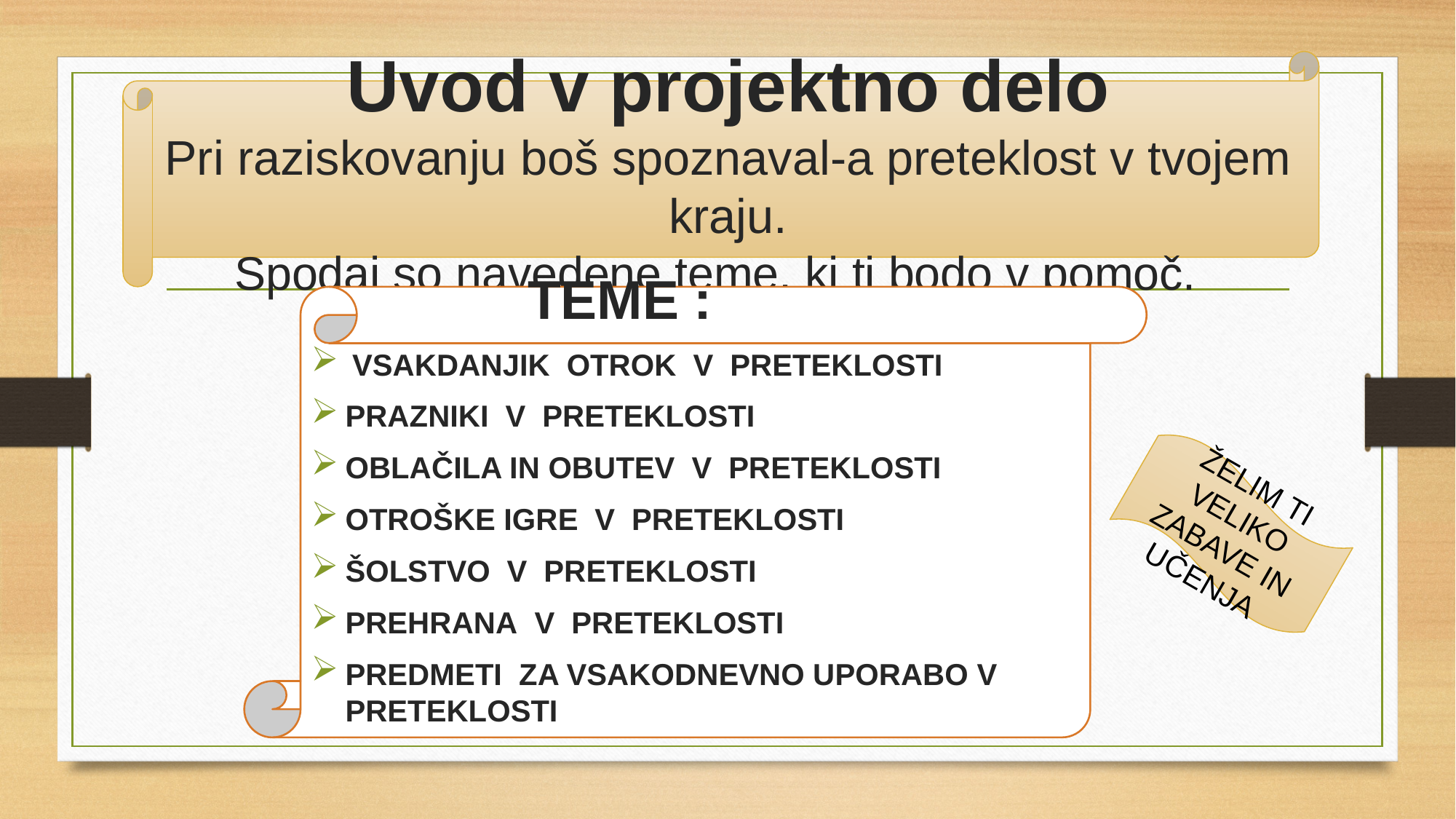

Uvod v projektno delo
Pri raziskovanju boš spoznaval-a preteklost v tvojem kraju.
Spodaj so navedene teme, ki ti bodo v pomoč.
#
                             TEME :
VSAKDANJIK  OTROK  V  PRETEKLOSTI
PRAZNIKI  V  PRETEKLOSTI
OBLAČILA IN OBUTEV  V  PRETEKLOSTI
OTROŠKE IGRE  V  PRETEKLOSTI
ŠOLSTVO  V  PRETEKLOSTI
PREHRANA  V  PRETEKLOSTI
PREDMETI  ZA VSAKODNEVNO UPORABO V  PRETEKLOSTI

ŽELIM TI VELIKO ZABAVE IN UČENJA